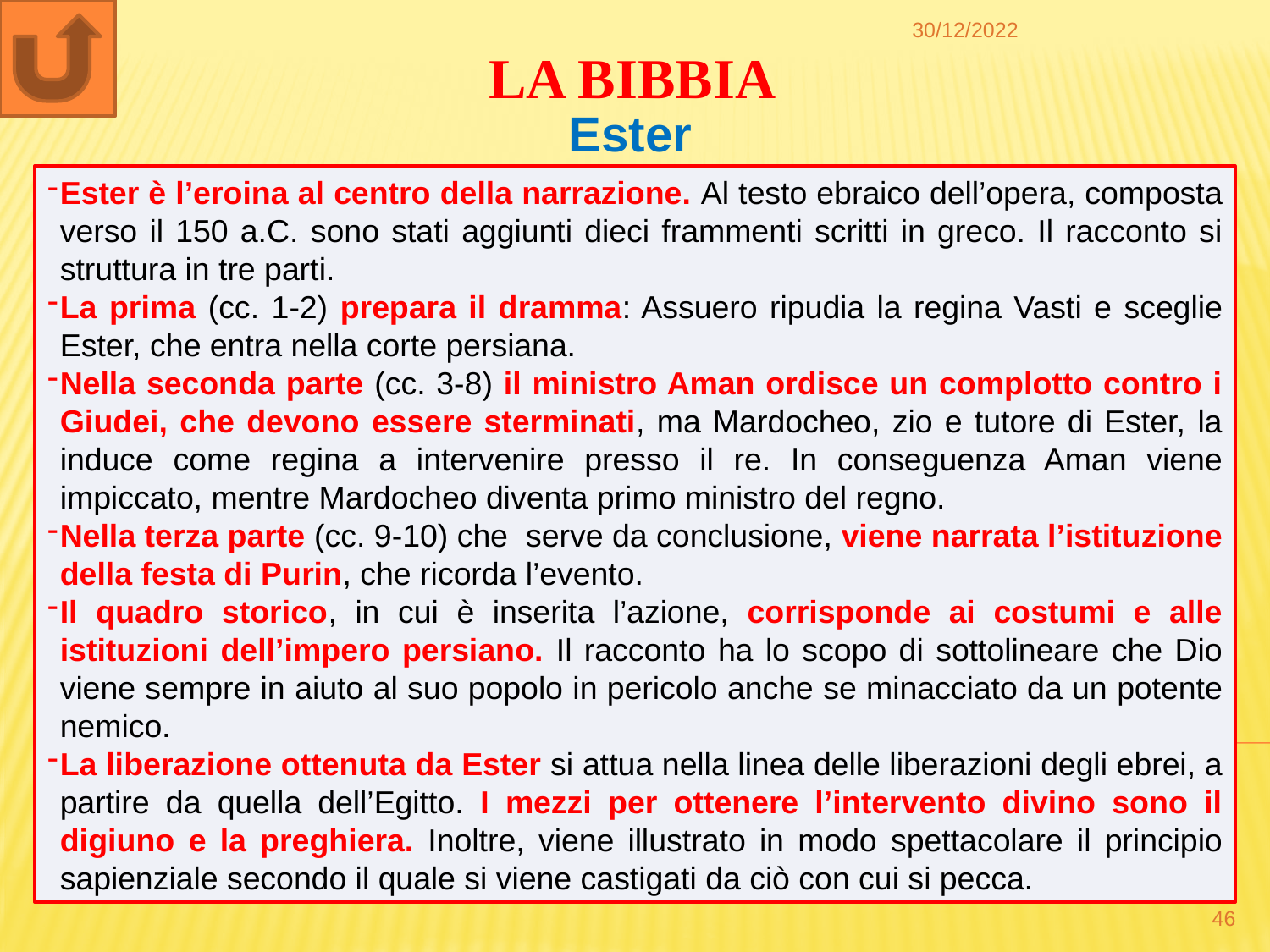

30/12/2022
LA BIBBIA
Ester
Ester è l’eroina al centro della narrazione. Al testo ebraico dell’opera, composta verso il 150 a.C. sono stati aggiunti dieci frammenti scritti in greco. Il racconto si struttura in tre parti.
La prima (cc. 1-2) prepara il dramma: Assuero ripudia la regina Vasti e sceglie Ester, che entra nella corte persiana.
Nella seconda parte (cc. 3-8) il ministro Aman ordisce un complotto contro i Giudei, che devono essere sterminati, ma Mardocheo, zio e tutore di Ester, la induce come regina a intervenire presso il re. In conseguenza Aman viene impiccato, mentre Mardocheo diventa primo ministro del regno.
Nella terza parte (cc. 9-10) che  serve da conclusione, viene narrata l’istituzione della festa di Purin, che ricorda l’evento.
Il quadro storico, in cui è inserita l’azione, corrisponde ai costumi e alle istituzioni dell’impero persiano. Il racconto ha lo scopo di sottolineare che Dio viene sempre in aiuto al suo popolo in pericolo anche se minacciato da un potente nemico.
La liberazione ottenuta da Ester si attua nella linea delle liberazioni degli ebrei, a partire da quella dell’Egitto. I mezzi per ottenere l’intervento divino sono il digiuno e la preghiera. Inoltre, viene illustrato in modo spettacolare il principio sapienziale secondo il quale si viene castigati da ciò con cui si pecca.
46